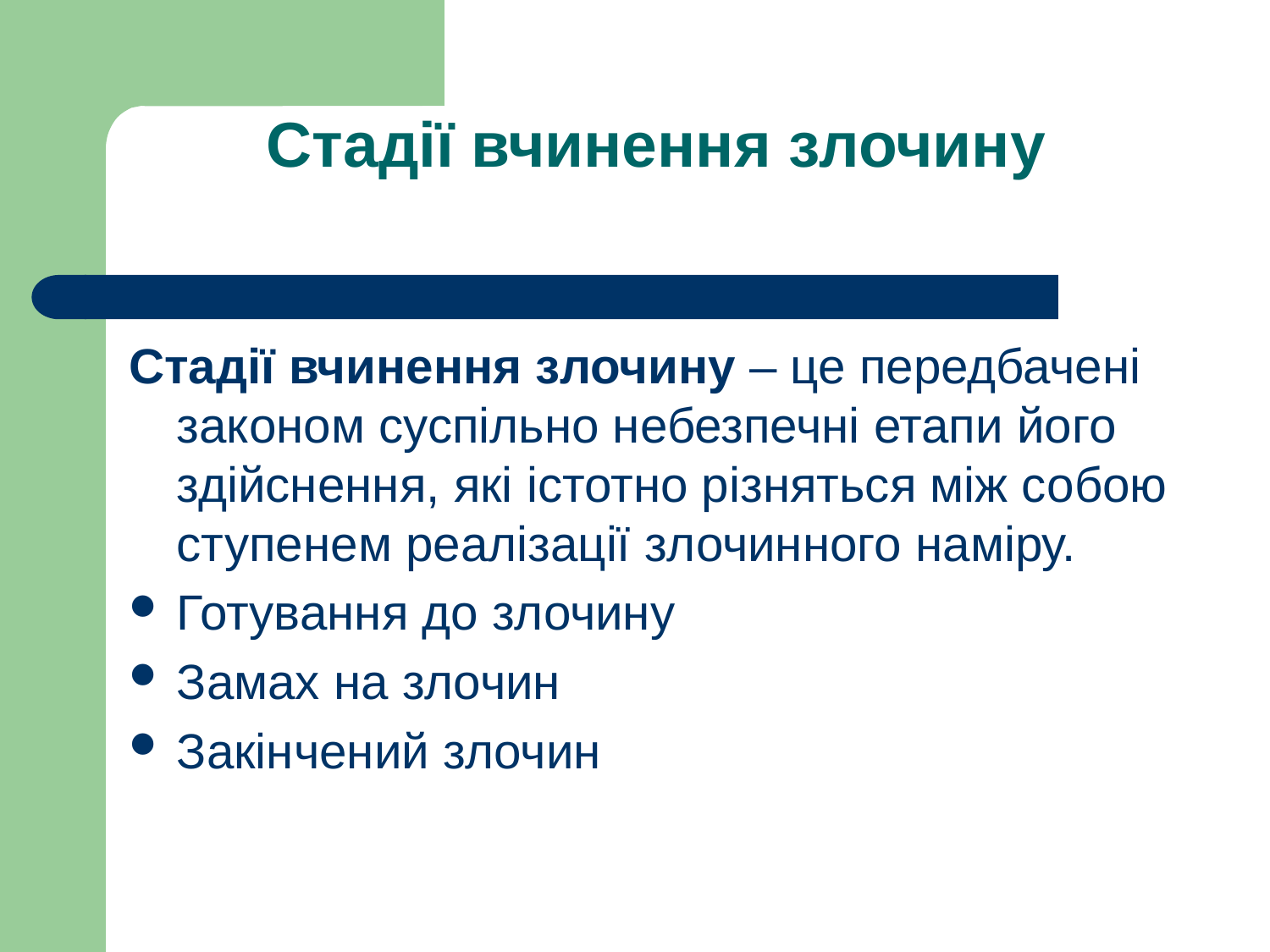

# Стадії вчинення злочину
Стадії вчинення злочину – це передбачені законом суспільно небезпечні етапи його здійснення, які істотно різняться між собою ступенем реалізації злочинного наміру.
Готування до злочину
Замах на злочин
Закінчений злочин